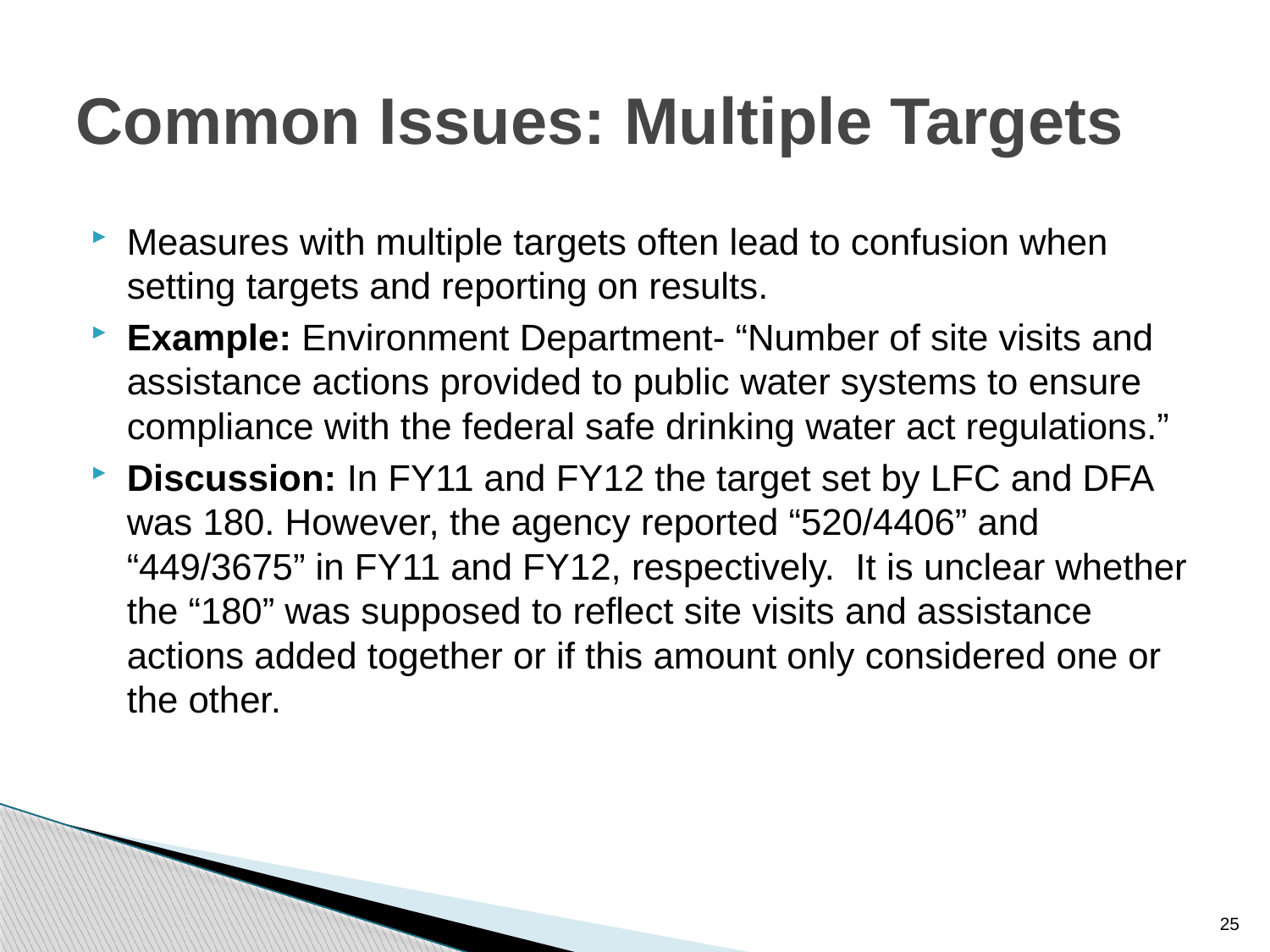

# Common Issues: Multiple Targets
Measures with multiple targets often lead to confusion when setting targets and reporting on results.
Example: Environment Department- “Number of site visits and assistance actions provided to public water systems to ensure compliance with the federal safe drinking water act regulations.”
Discussion: In FY11 and FY12 the target set by LFC and DFA was 180. However, the agency reported “520/4406” and “449/3675” in FY11 and FY12, respectively.  It is unclear whether the “180” was supposed to reflect site visits and assistance actions added together or if this amount only considered one or the other.
25